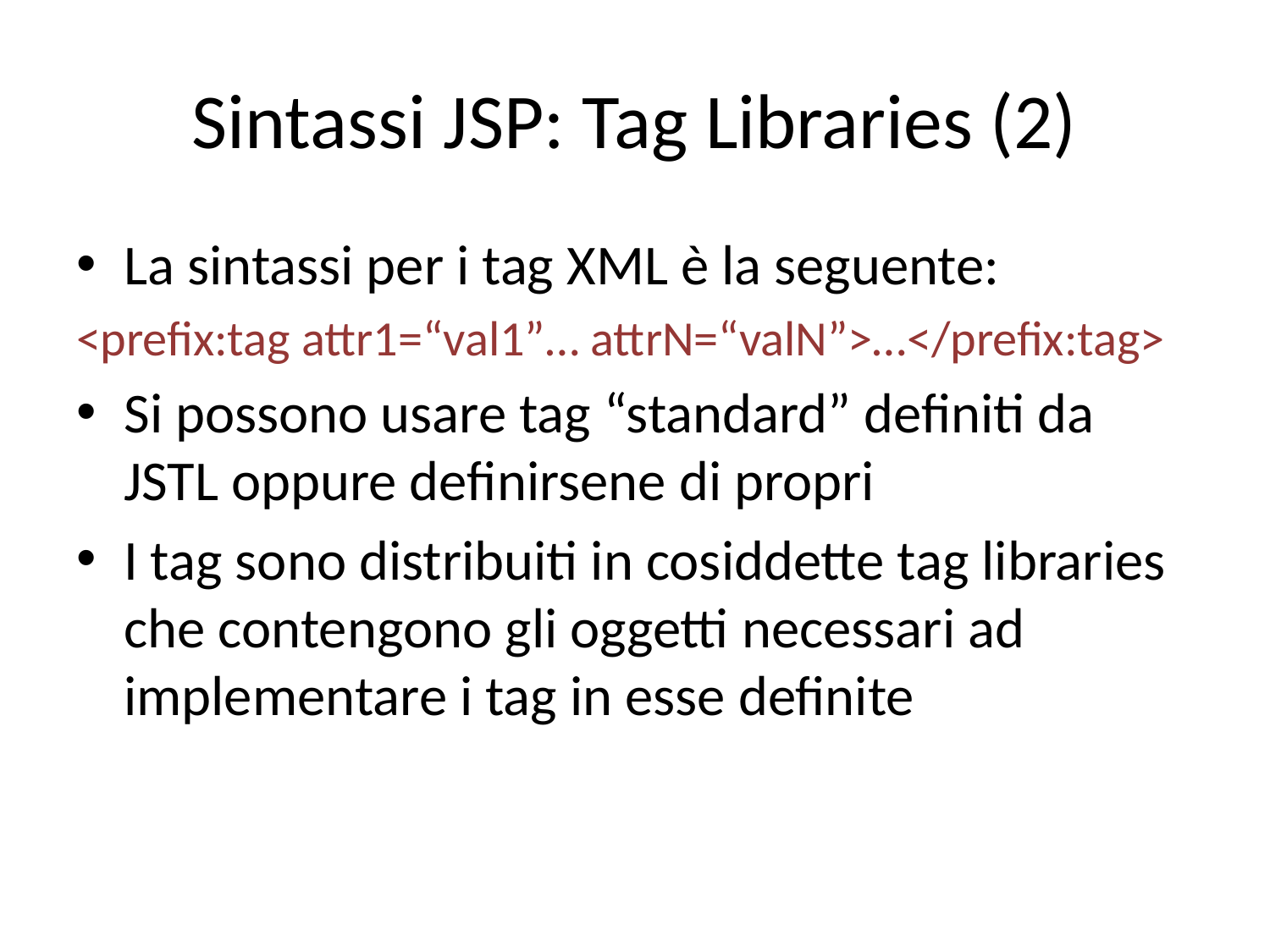

# Sintassi JSP: Tag Libraries (2)
La sintassi per i tag XML è la seguente:
<prefix:tag attr1=“val1”… attrN=“valN”>…</prefix:tag>
Si possono usare tag “standard” definiti da JSTL oppure definirsene di propri
I tag sono distribuiti in cosiddette tag libraries che contengono gli oggetti necessari ad implementare i tag in esse definite